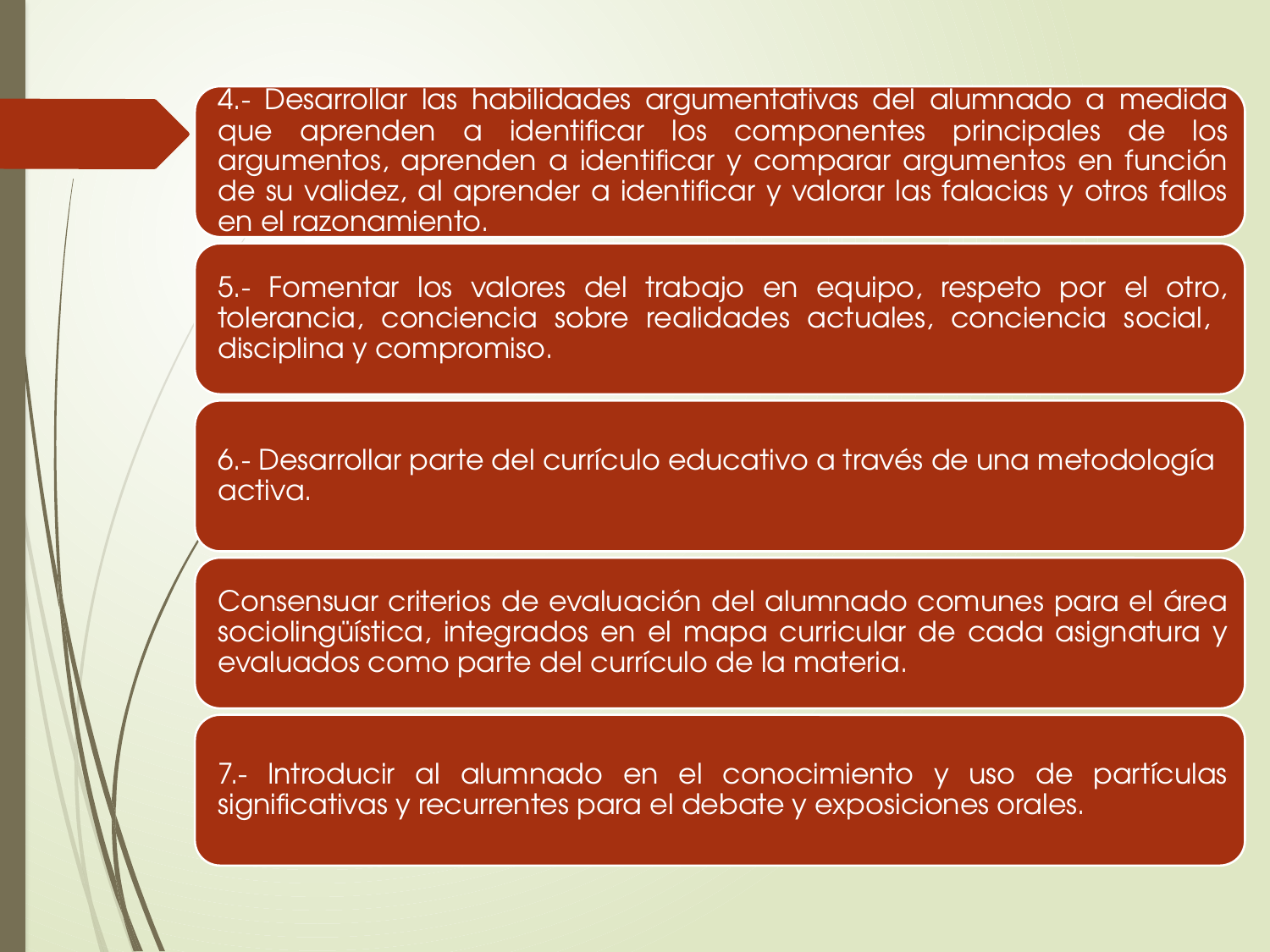

4.- Desarrollar las habilidades argumentativas del alumnado a medida que aprenden a identificar los componentes principales de los argumentos, aprenden a identificar y comparar argumentos en función de su validez, al aprender a identificar y valorar las falacias y otros fallos en el razonamiento.
5.- Fomentar los valores del trabajo en equipo, respeto por el otro, tolerancia, conciencia sobre realidades actuales, conciencia social,  disciplina y compromiso.
6.- Desarrollar parte del currículo educativo a través de una metodología activa.
Consensuar criterios de evaluación del alumnado comunes para el área sociolingüística, integrados en el mapa curricular de cada asignatura y evaluados como parte del currículo de la materia.
7.- Introducir al alumnado en el conocimiento y uso de partículas significativas y recurrentes para el debate y exposiciones orales.